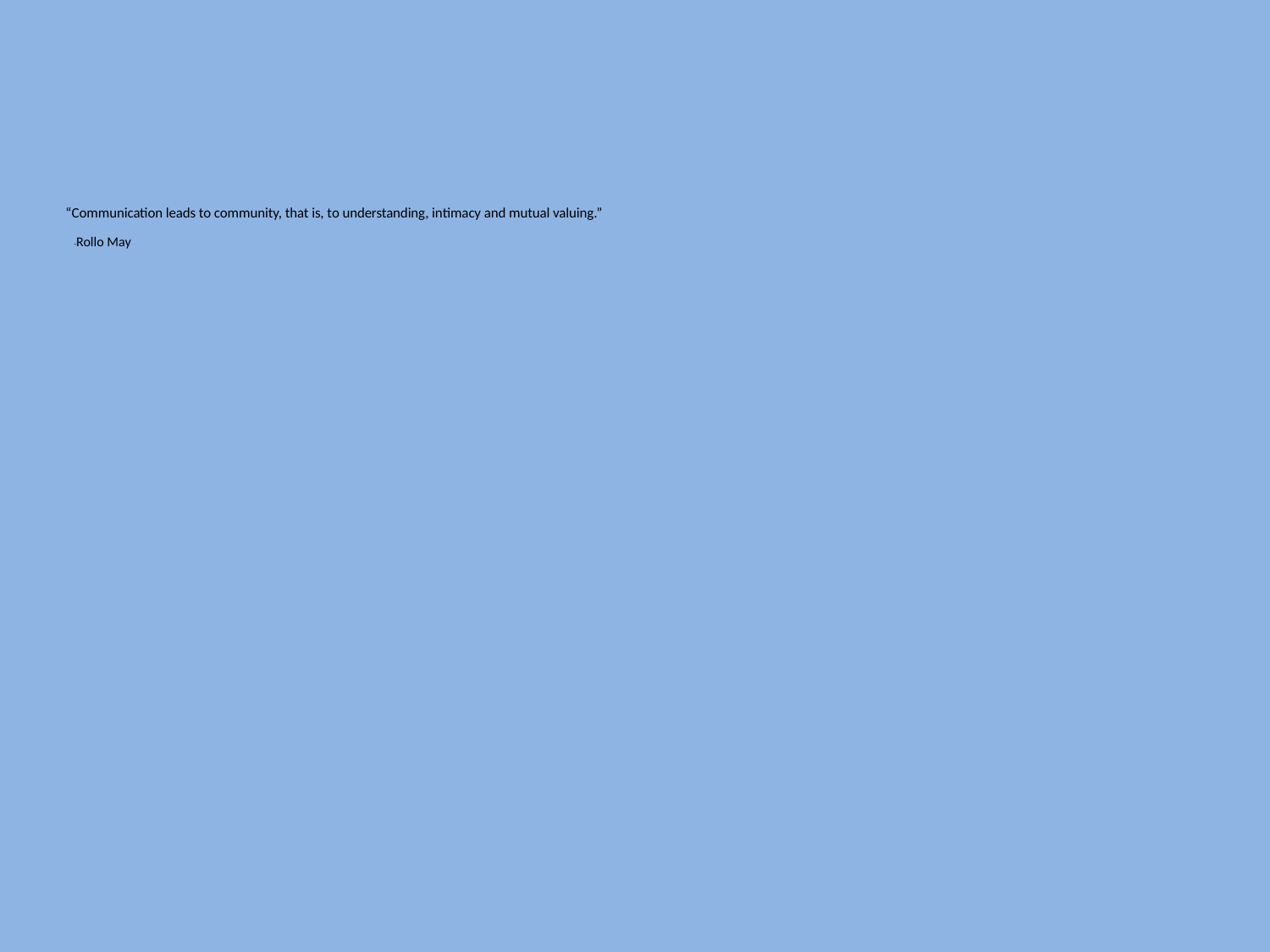

“Communication leads to community, that is, to understanding, intimacy and mutual valuing.”
     -Rollo May